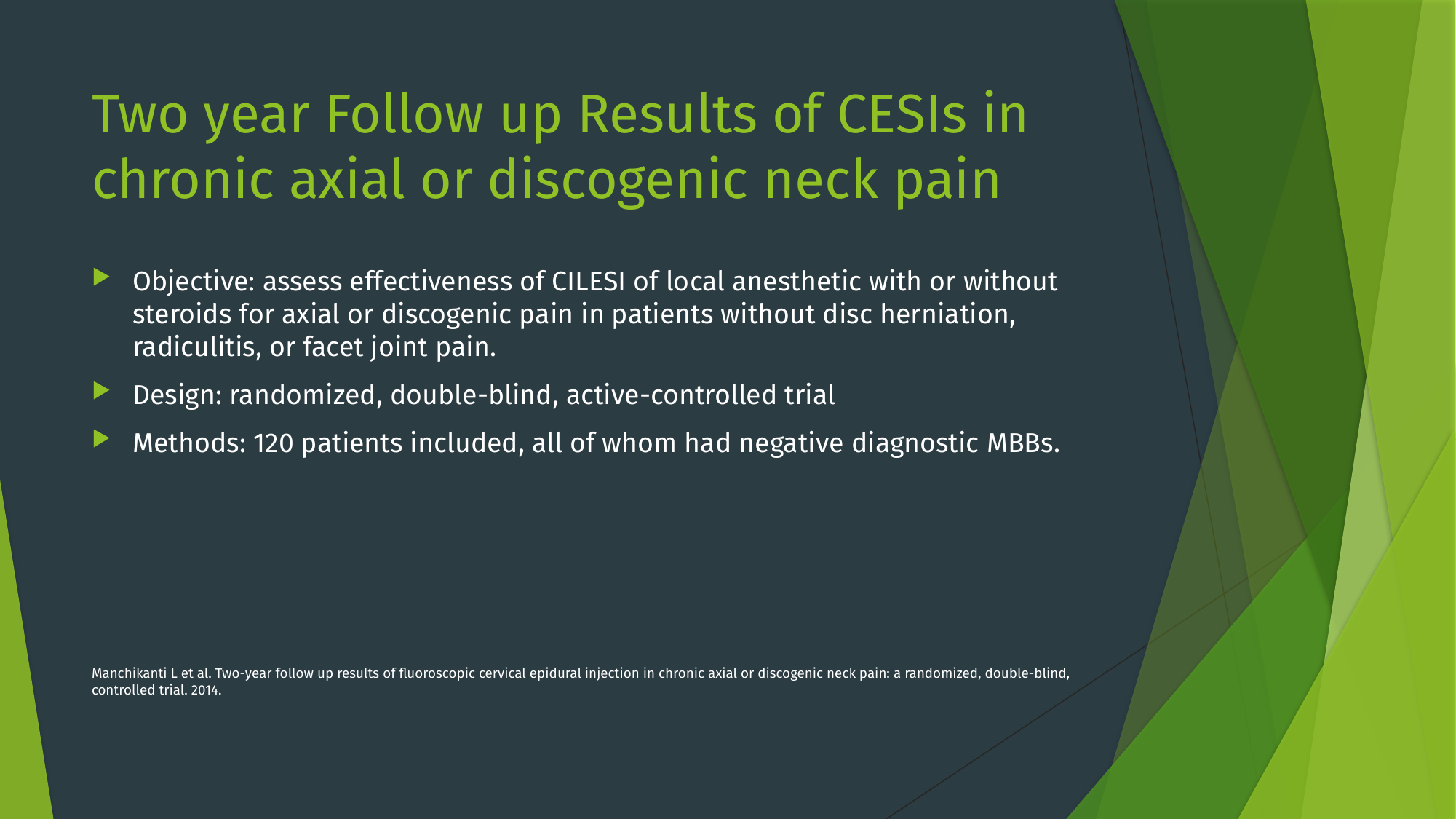

# Two year Follow up Results of CESIs in chronic axial or discogenic neck pain
Objective: assess effectiveness of CILESI of local anesthetic with or without steroids for axial or discogenic pain in patients without disc herniation, radiculitis, or facet joint pain.
Design: randomized, double-blind, active-controlled trial
Methods: 120 patients included, all of whom had negative diagnostic MBBs.

Manchikanti L et al. Two-year follow up results of fluoroscopic cervical epidural injection in chronic axial or discogenic neck pain: a randomized, double-blind, controlled trial. 2014.